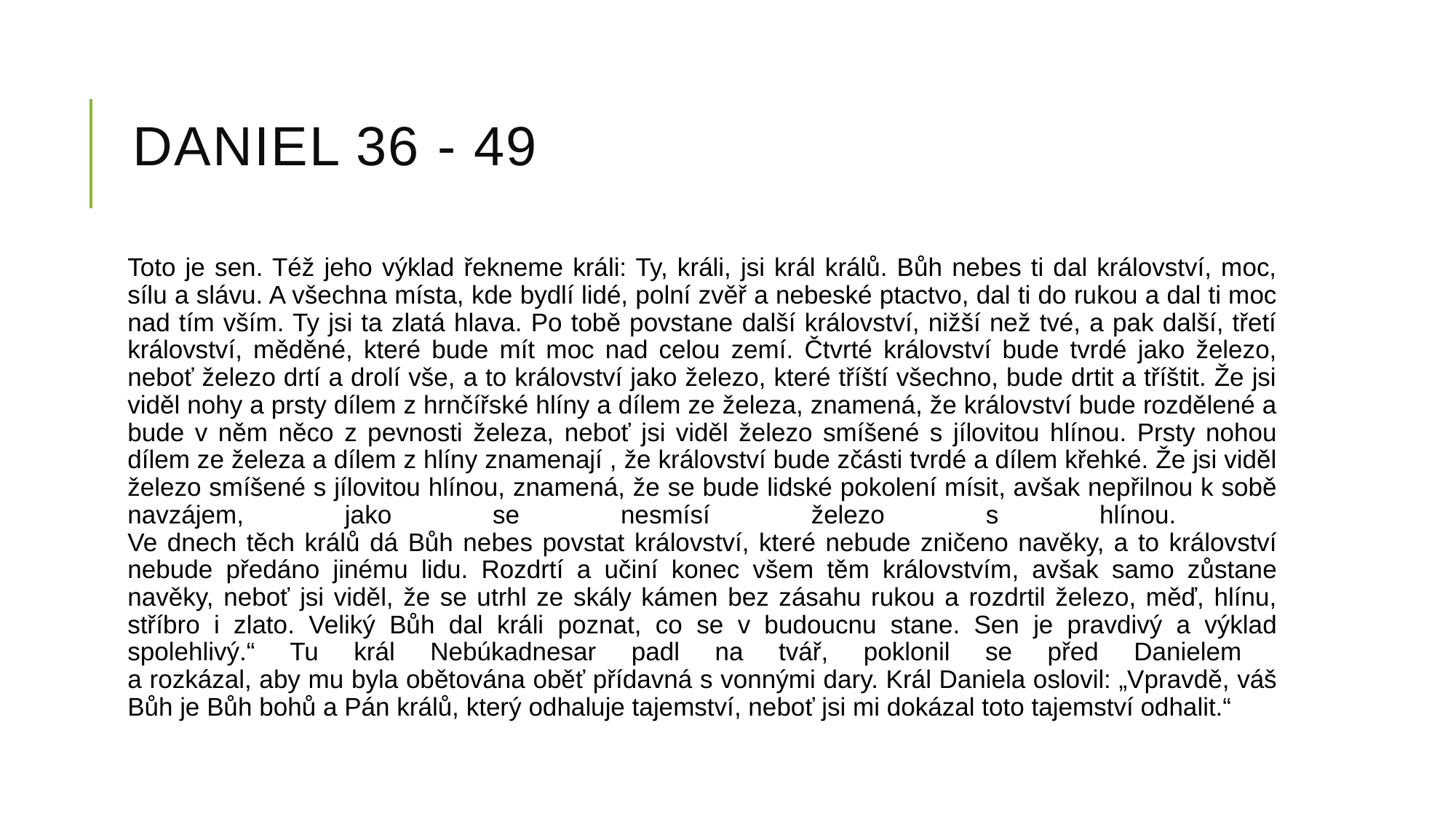

# daniel 36 - 49
Toto je sen. Též jeho výklad řekneme králi: Ty, králi, jsi král králů. Bůh nebes ti dal království, moc, sílu a slávu. A všechna místa, kde bydlí lidé, polní zvěř a nebeské ptactvo, dal ti do rukou a dal ti moc nad tím vším. Ty jsi ta zlatá hlava. Po tobě povstane další království, nižší než tvé, a pak další, třetí království, měděné, které bude mít moc nad celou zemí. Čtvrté království bude tvrdé jako železo, neboť železo drtí a drolí vše, a to království jako železo, které tříští všechno, bude drtit a tříštit. Že jsi viděl nohy a prsty dílem z hrnčířské hlíny a dílem ze železa, znamená, že království bude rozdělené a bude v něm něco z pevnosti železa, neboť jsi viděl železo smíšené s jílovitou hlínou. Prsty nohou dílem ze železa a dílem z hlíny znamenají , že království bude zčásti tvrdé a dílem křehké. Že jsi viděl železo smíšené s jílovitou hlínou, znamená, že se bude lidské pokolení mísit, avšak nepřilnou k sobě navzájem, jako se nesmísí železo s hlínou.
Ve dnech těch králů dá Bůh nebes povstat království, které nebude zničeno navěky, a to království nebude předáno jinému lidu. Rozdrtí a učiní konec všem těm královstvím, avšak samo zůstane navěky, neboť jsi viděl, že se utrhl ze skály kámen bez zásahu rukou a rozdrtil železo, měď, hlínu, stříbro i zlato. Veliký Bůh dal králi poznat, co se v budoucnu stane. Sen je pravdivý a výklad spolehlivý.“ Tu král Nebúkadnesar padl na tvář, poklonil se před Danielem
a rozkázal, aby mu byla obětována oběť přídavná s vonnými dary. Král Daniela oslovil: „Vpravdě, váš Bůh je Bůh bohů a Pán králů, který odhaluje tajemství, neboť jsi mi dokázal toto tajemství odhalit.“